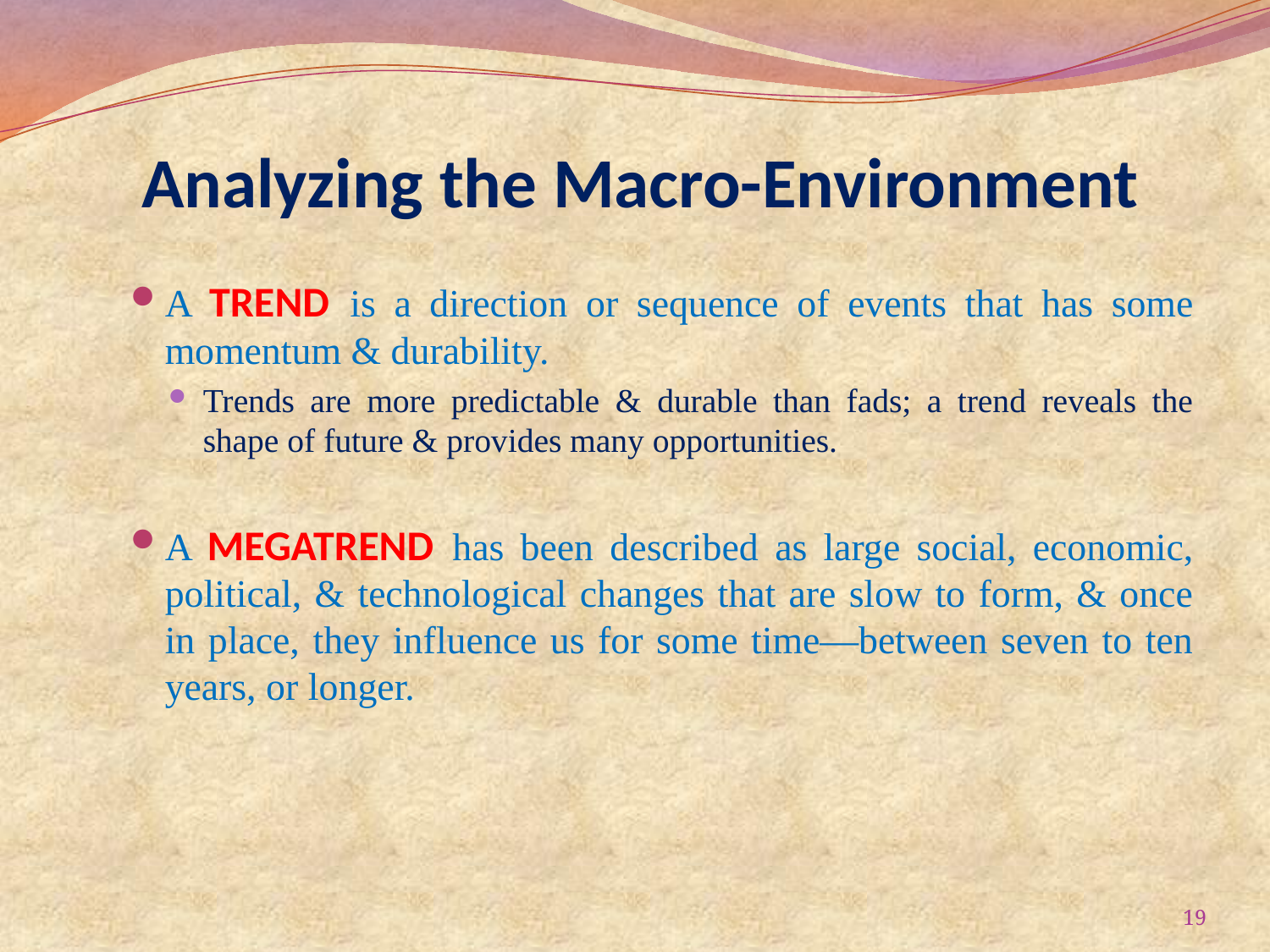

# Analyzing the Macro-Environment
A TREND is a direction or sequence of events that has some momentum & durability.
Trends are more predictable & durable than fads; a trend reveals the shape of future & provides many opportunities.

A MEGATREND has been described as large social, economic, political, & technological changes that are slow to form, & once in place, they influence us for some time—between seven to ten years, or longer.

19